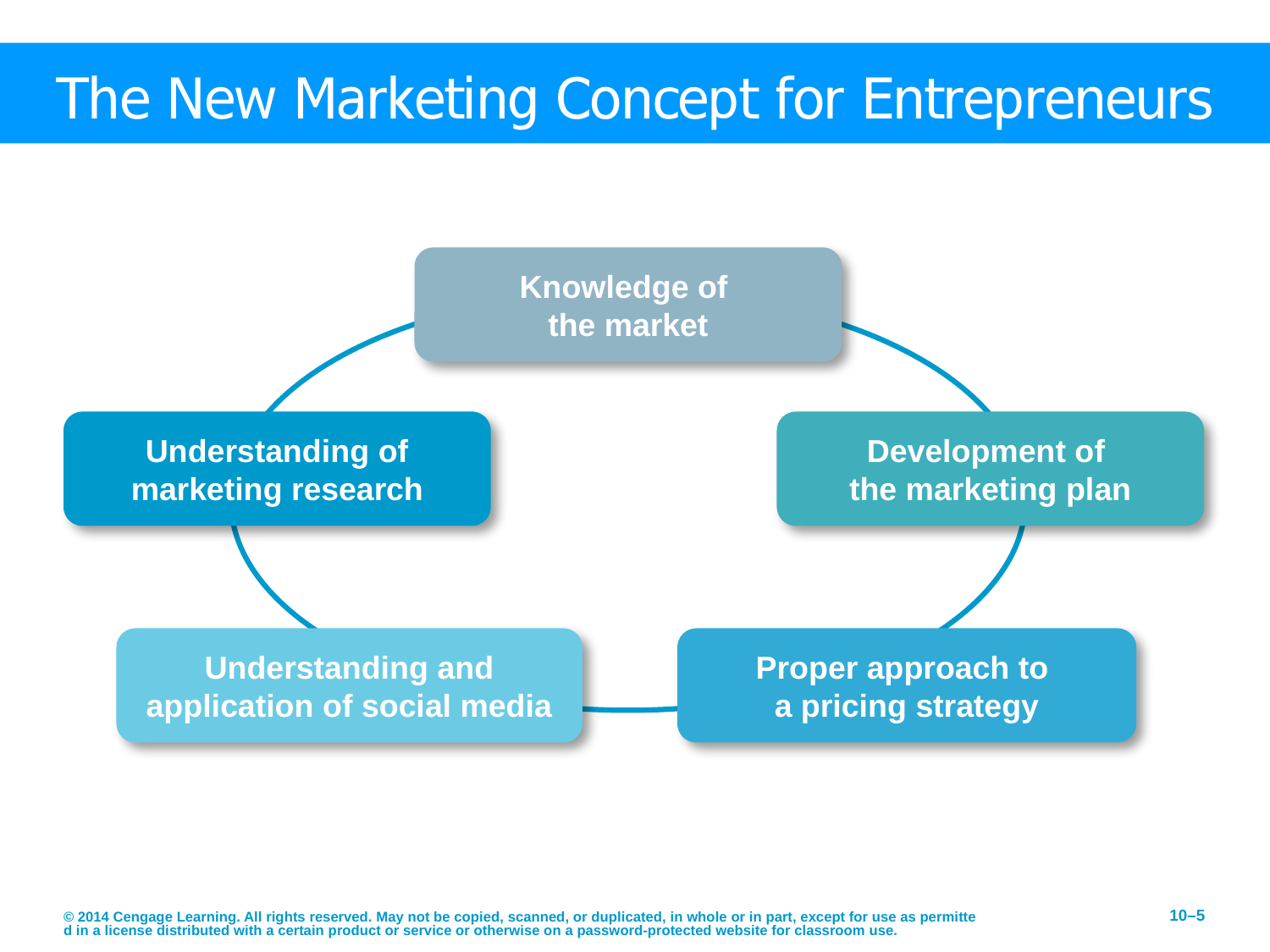

# The New Marketing Concept for Entrepreneurs
Knowledge of
the market

Understanding of marketing research
Development of
the marketing plan
Understanding and application of social media
Proper approach to
a pricing strategy
© 2014 Cengage Learning. All rights reserved. May not be copied, scanned, or duplicated, in whole or in part, except for use as permitted in a license distributed with a certain product or service or otherwise on a password-protected website for classroom use.
10–5